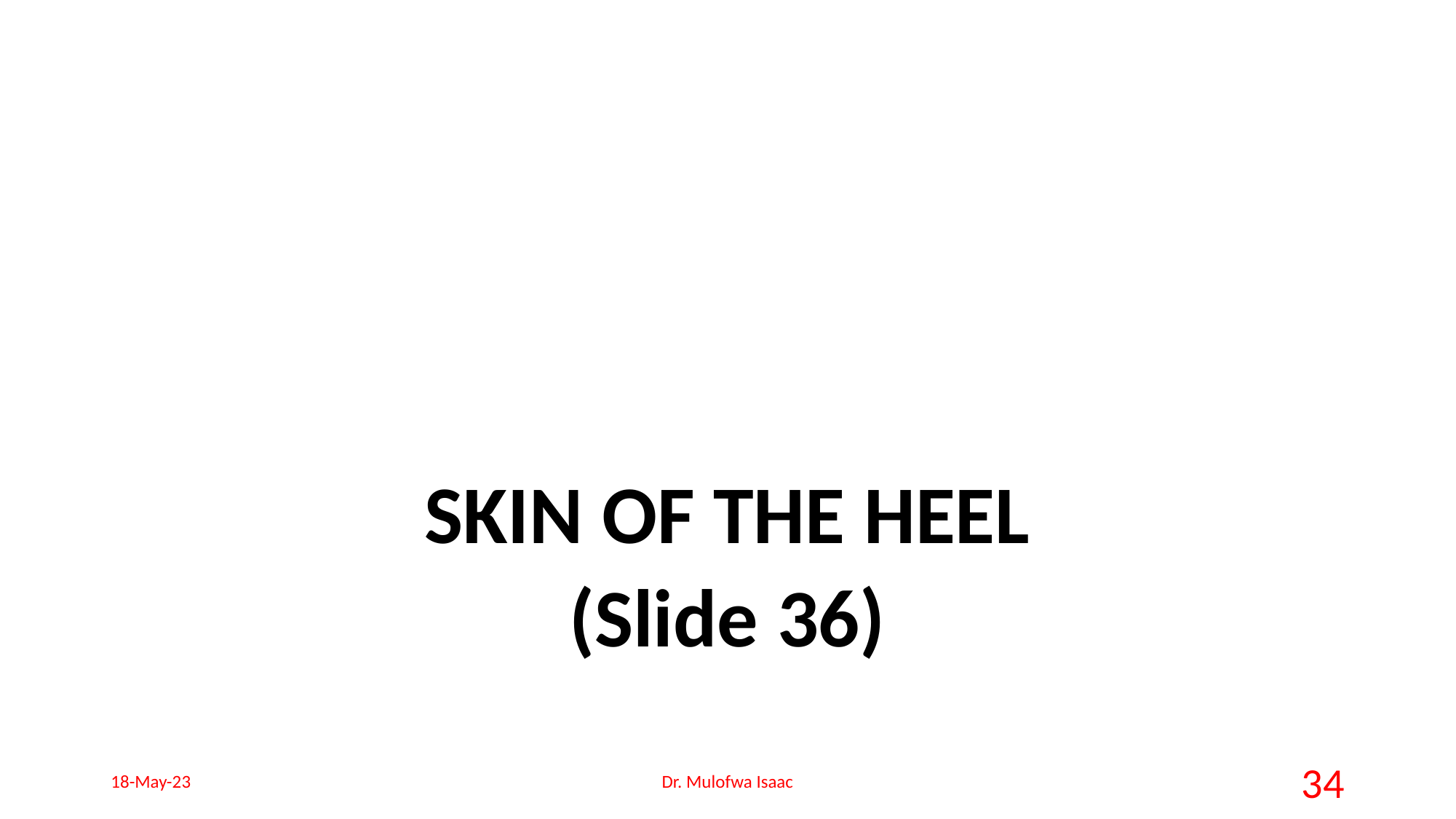

SKIN OF THE HEEL
(Slide 36)
18-May-23
Dr. Mulofwa Isaac
34